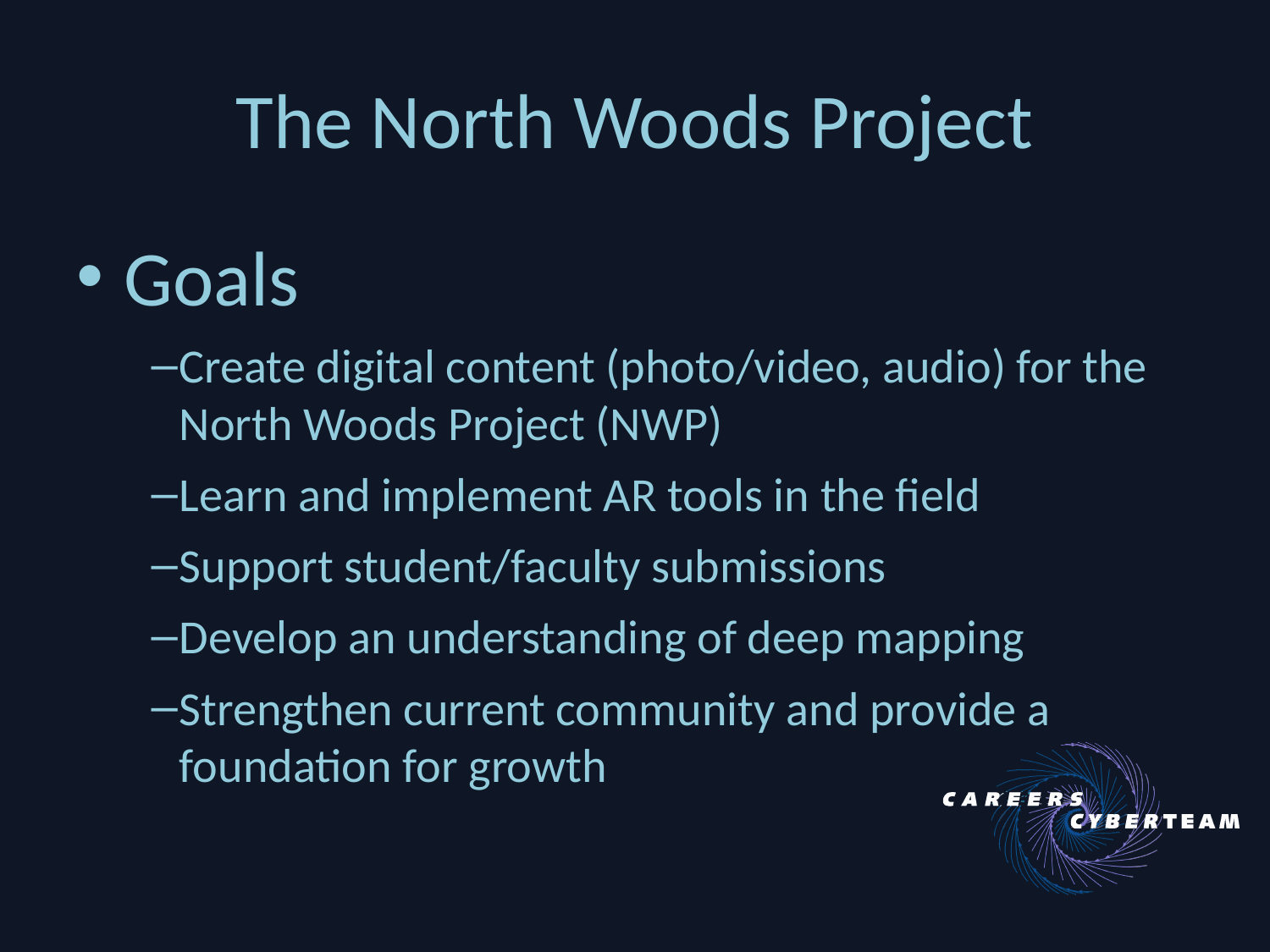

# The North Woods Project
Goals
Create digital content (photo/video, audio) for the North Woods Project (NWP)
Learn and implement AR tools in the field
Support student/faculty submissions
Develop an understanding of deep mapping
Strengthen current community and provide a foundation for growth